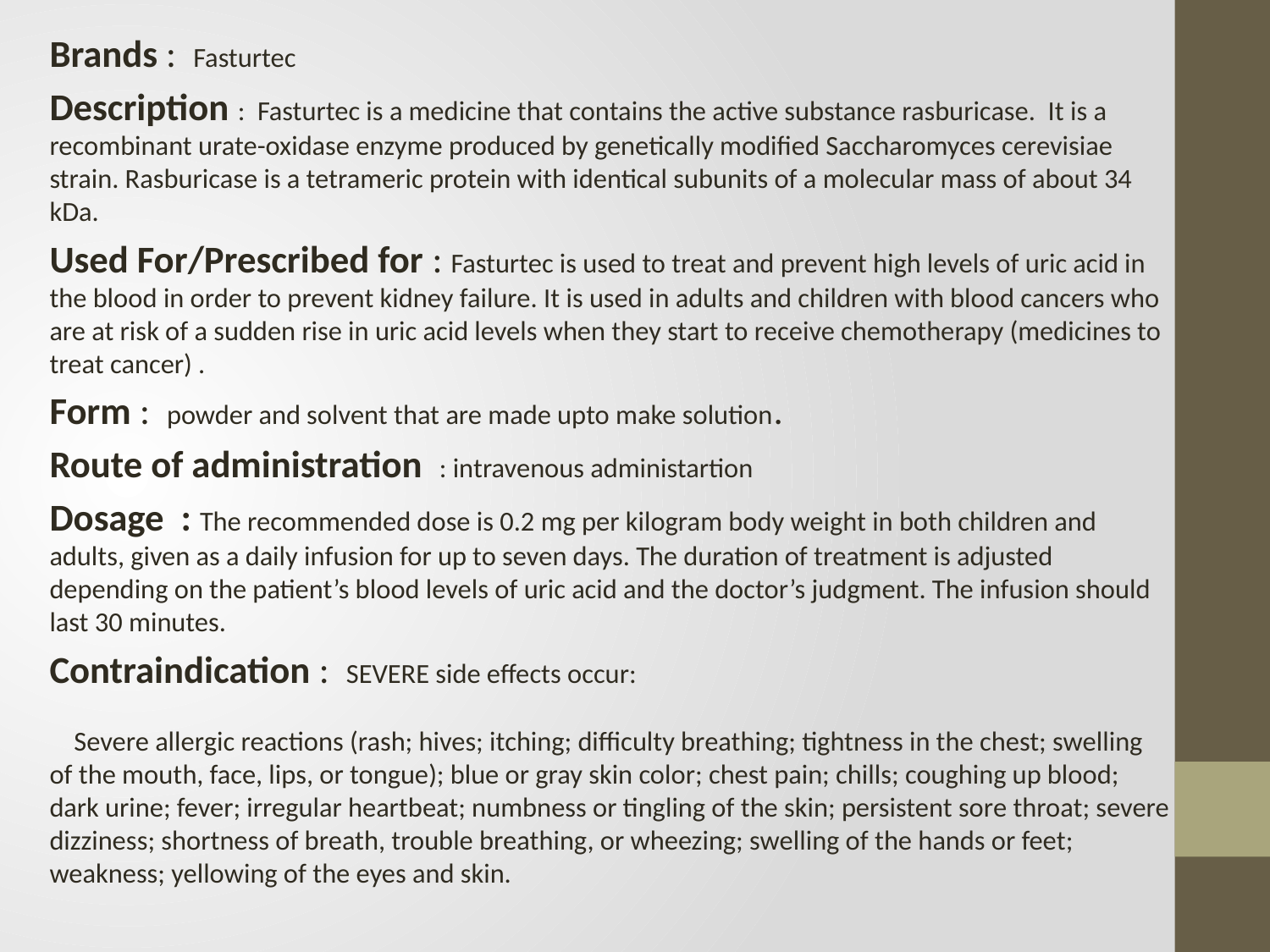

Brands :  Fasturtec
Description :  Fasturtec is a medicine that contains the active substance rasburicase.  It is a recombinant urate-oxidase enzyme produced by genetically modified Saccharomyces cerevisiae strain. Rasburicase is a tetrameric protein with identical subunits of a molecular mass of about 34 kDa.
Used For/Prescribed for : Fasturtec is used to treat and prevent high levels of uric acid in the blood in order to prevent kidney failure. It is used in adults and children with blood cancers who are at risk of a sudden rise in uric acid levels when they start to receive chemotherapy (medicines to treat cancer) .
Form :  powder and solvent that are made upto make solution.
Route of administration  : intravenous administartion
Dosage  : The recommended dose is 0.2 mg per kilogram body weight in both children and adults, given as a daily infusion for up to seven days. The duration of treatment is adjusted depending on the patient’s blood levels of uric acid and the doctor’s judgment. The infusion should last 30 minutes.
Contraindication :  SEVERE side effects occur:
    Severe allergic reactions (rash; hives; itching; difficulty breathing; tightness in the chest; swelling of the mouth, face, lips, or tongue); blue or gray skin color; chest pain; chills; coughing up blood; dark urine; fever; irregular heartbeat; numbness or tingling of the skin; persistent sore throat; severe dizziness; shortness of breath, trouble breathing, or wheezing; swelling of the hands or feet; weakness; yellowing of the eyes and skin.